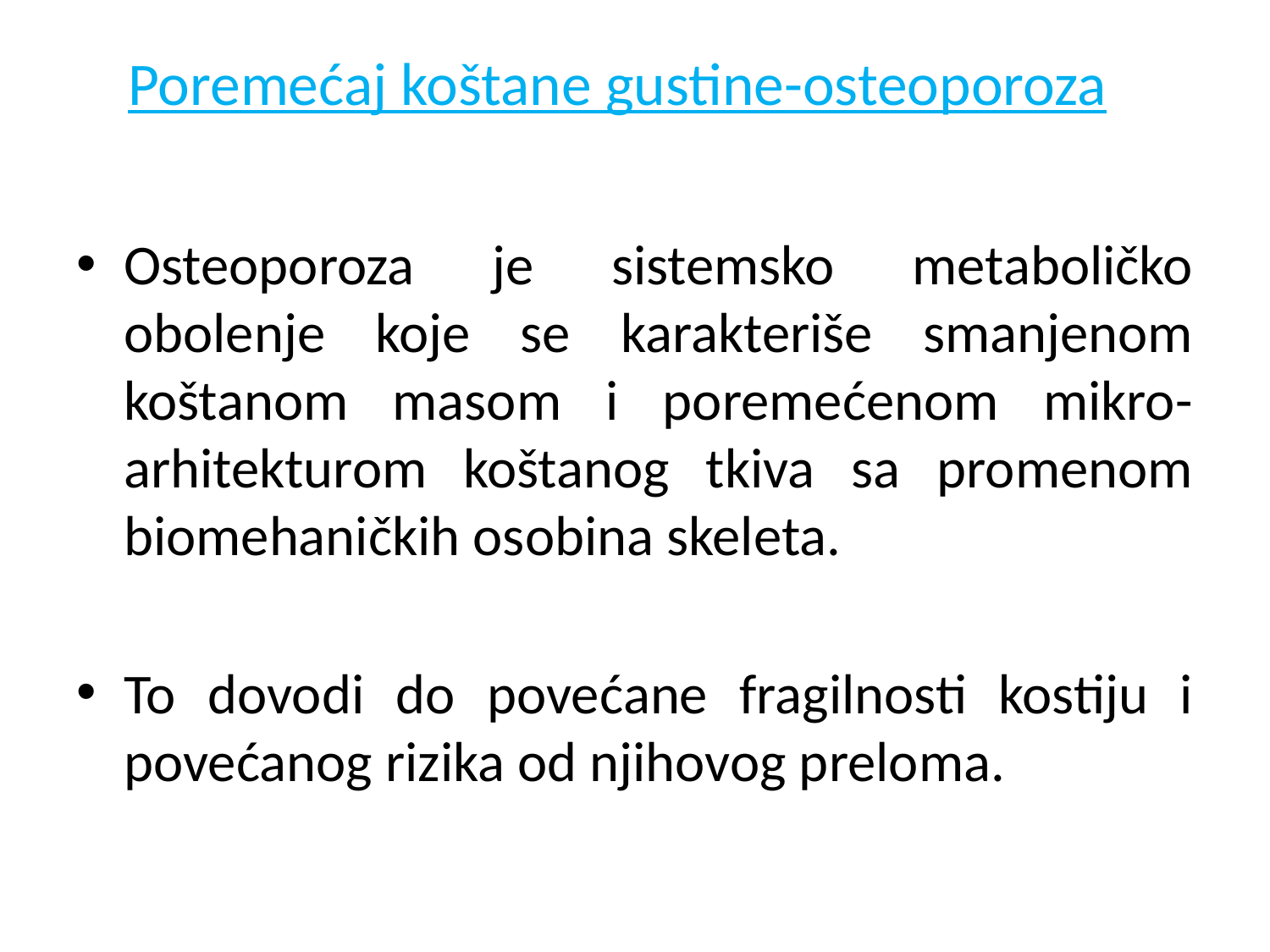

# Poremećaj koštane gustine-osteoporoza
Osteoporoza je sistemsko metaboličko obolenje koje se karakteriše smanjenom koštanom masom i poremećenom mikro-arhitekturom koštanog tkiva sa promenom biomehaničkih osobina skeleta.

To dovodi do povećane fragilnosti kostiju i povećanog rizika od njihovog preloma.